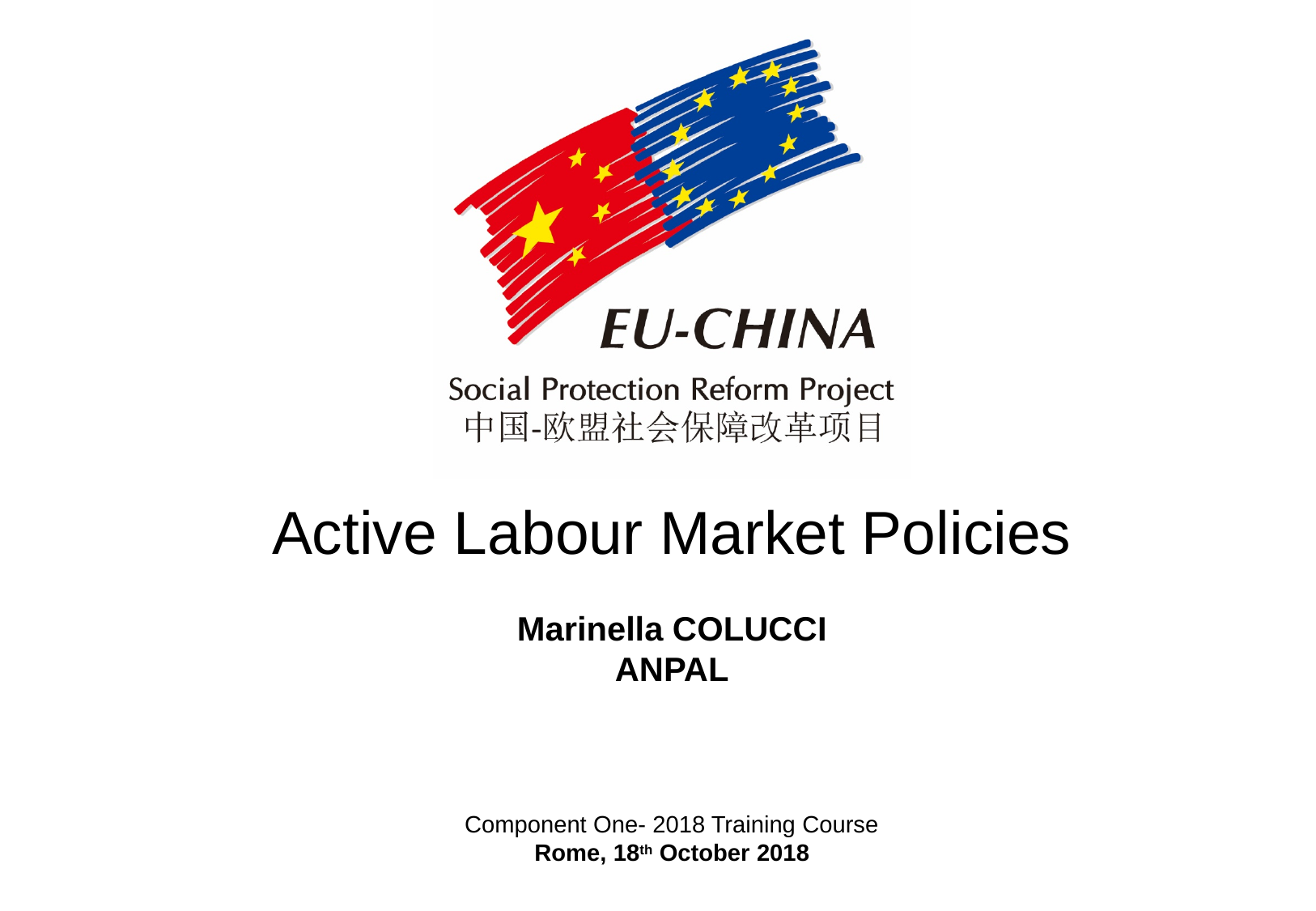

Active Labour Market Policies

Marinella COLUCCI
ANPAL

Component One- 2018 Training Course
Rome, 18th October 2018